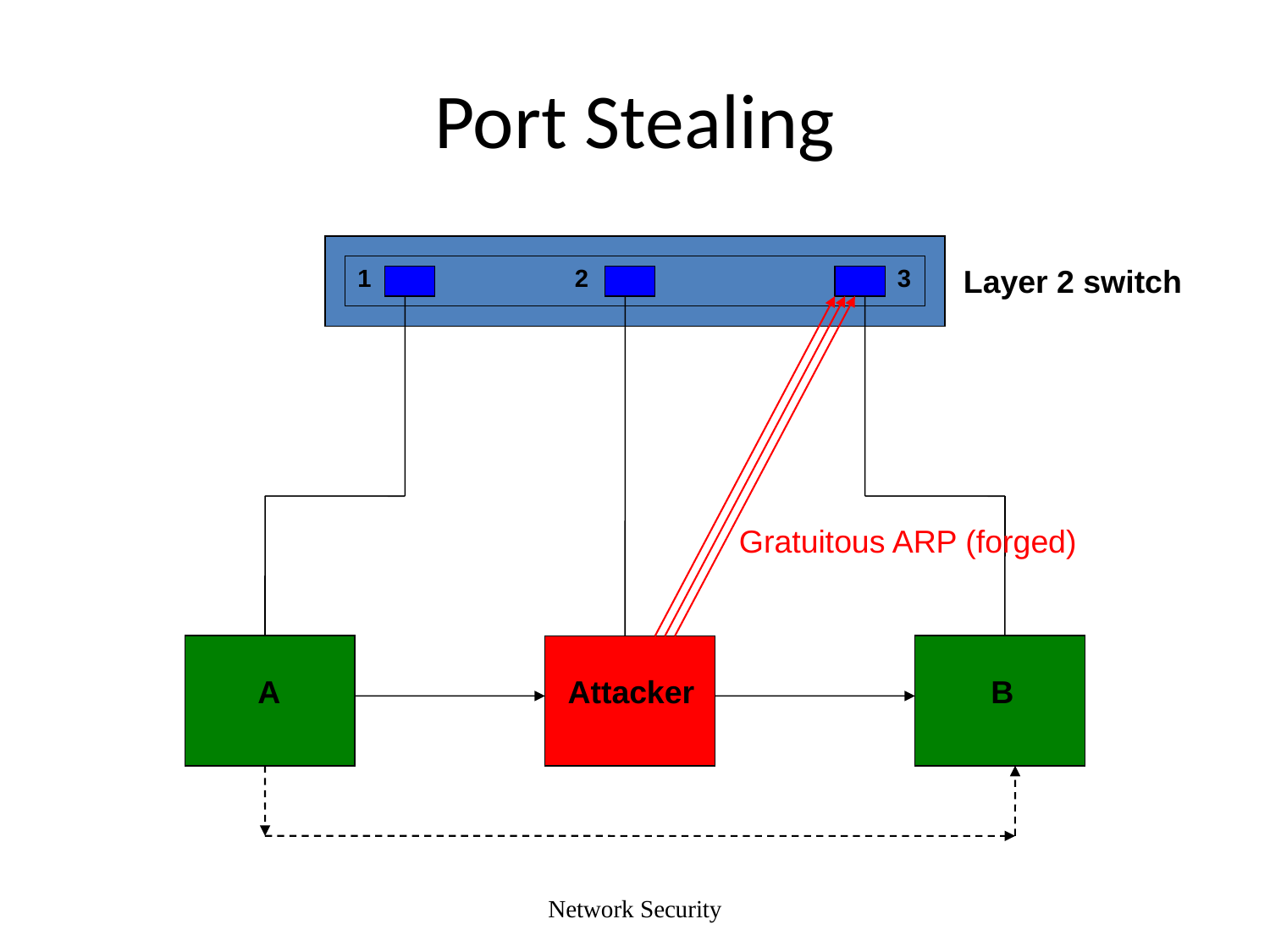

# Port Stealing

Layer 2 switch

1
2
3

Gratuitous ARP (forged)

A
Attacker
B

Network Security